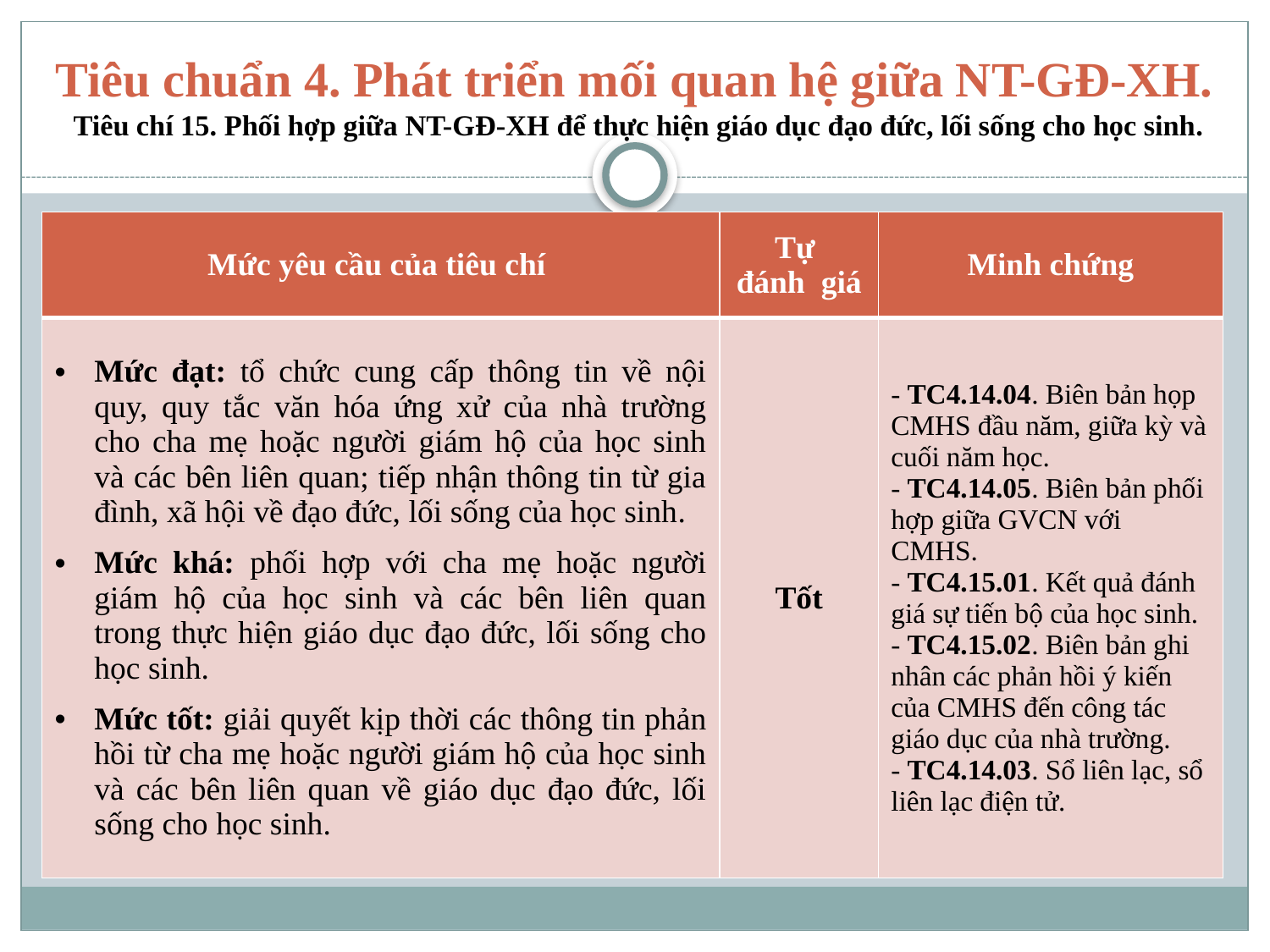

# Tiêu chuẩn 4. Phát triển mối quan hệ giữa NT-GĐ-XH. Tiêu chí 15. Phối hợp giữa NT-GĐ-XH để thực hiện giáo dục đạo đức, lối sống cho học sinh.
| Mức yêu cầu của tiêu chí | Tự đánh giá | Minh chứng |
| --- | --- | --- |
| Mức đạt: tổ chức cung cấp thông tin về nội quy, quy tắc văn hóa ứng xử của nhà trường cho cha mẹ hoặc người giám hộ của học sinh và các bên liên quan; tiếp nhận thông tin từ gia đình, xã hội về đạo đức, lối sống của học sinh. Mức khá: phối hợp với cha mẹ hoặc người giám hộ của học sinh và các bên liên quan trong thực hiện giáo dục đạo đức, lối sống cho học sinh. Mức tốt: giải quyết kịp thời các thông tin phản hồi từ cha mẹ hoặc người giám hộ của học sinh và các bên liên quan về giáo dục đạo đức, lối sống cho học sinh. | Tốt | - TC4.14.04. Biên bản họp CMHS đầu năm, giữa kỳ và cuối năm học. - TC4.14.05. Biên bản phối hợp giữa GVCN với CMHS. - TC4.15.01. Kết quả đánh giá sự tiến bộ của học sinh. - TC4.15.02. Biên bản ghi nhân các phản hồi ý kiến của CMHS đến công tác giáo dục của nhà trường. - TC4.14.03. Sổ liên lạc, sổ liên lạc điện tử. |